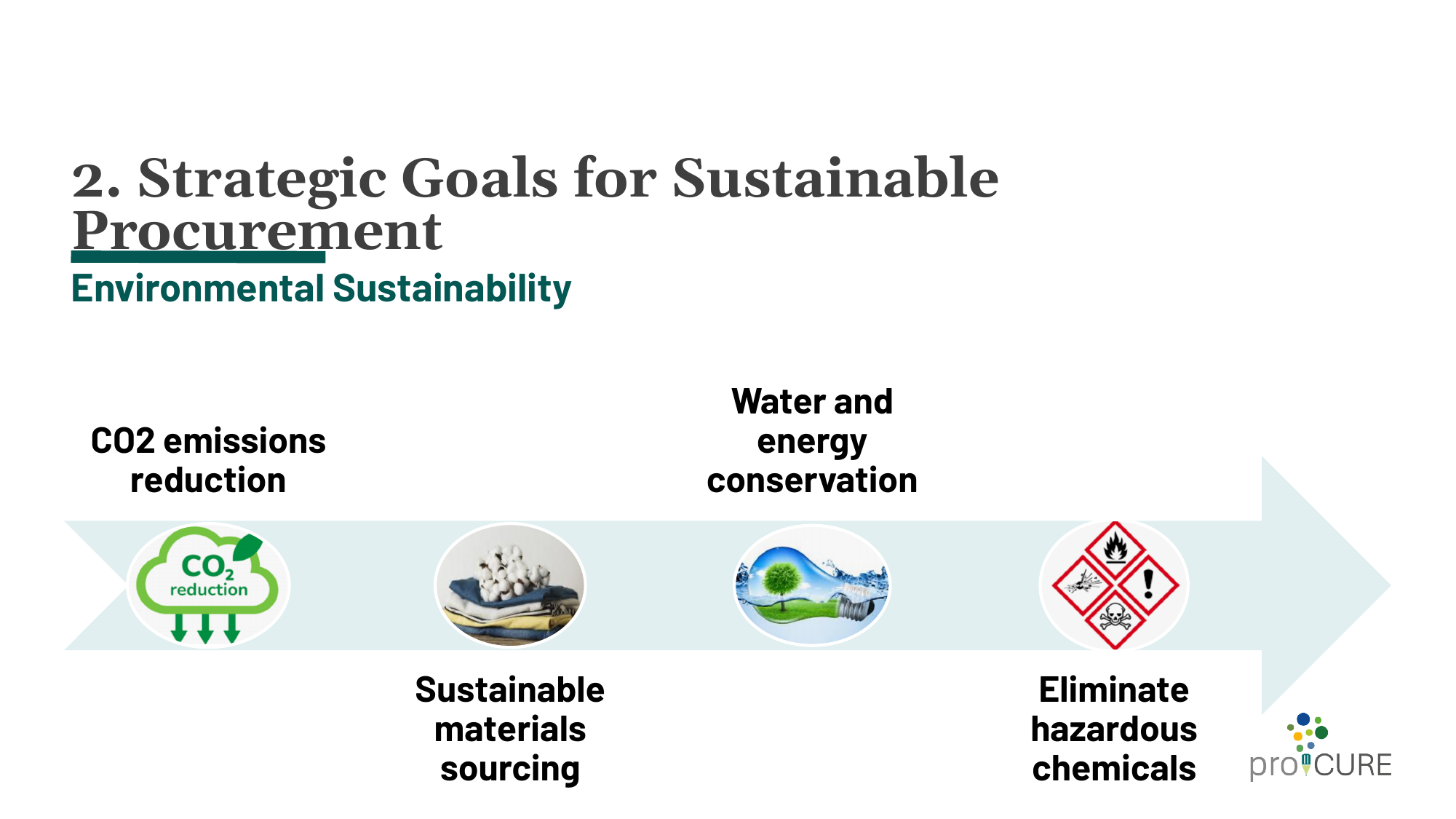

# 2. Strategic Goals for Sustainable Procurement
Environmental Sustainability

CO2 emissions reduction

Water and energy conservation

Sustainable materials sourcing

Eliminate hazardous chemicals